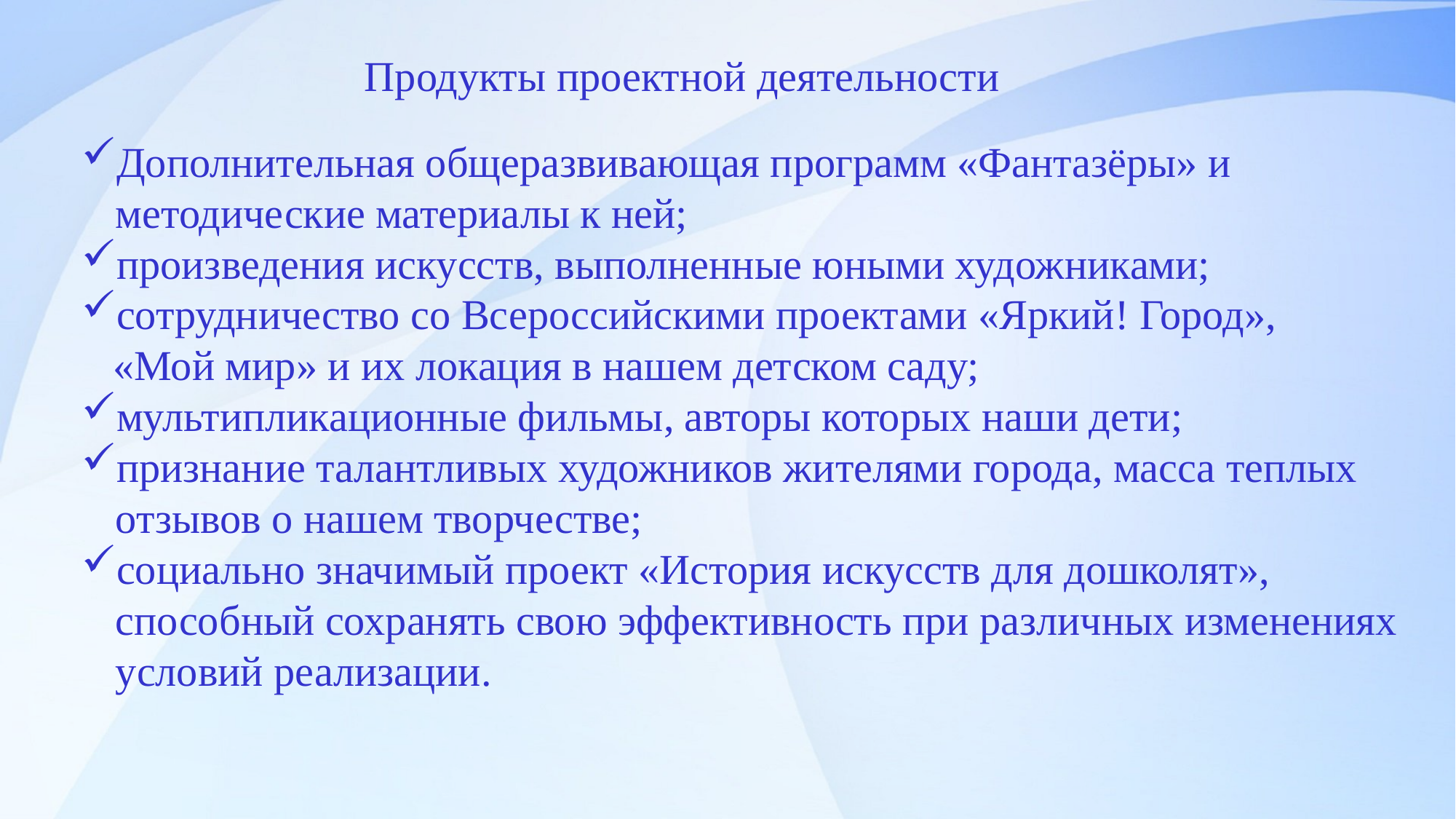

Продукты проектной деятельности
Дополнительная общеразвивающая программ «Фантазёры» и методические материалы к ней;
произведения искусств, выполненные юными художниками;
сотрудничество со Всероссийскими проектами «Яркий! Город»,
   «Мой мир» и их локация в нашем детском саду;
мультипликационные фильмы, авторы которых наши дети;
признание талантливых художников жителями города, масса теплых отзывов о нашем творчестве;
социально значимый проект «История искусств для дошколят», способный сохранять свою эффективность при различных изменениях условий реализации.